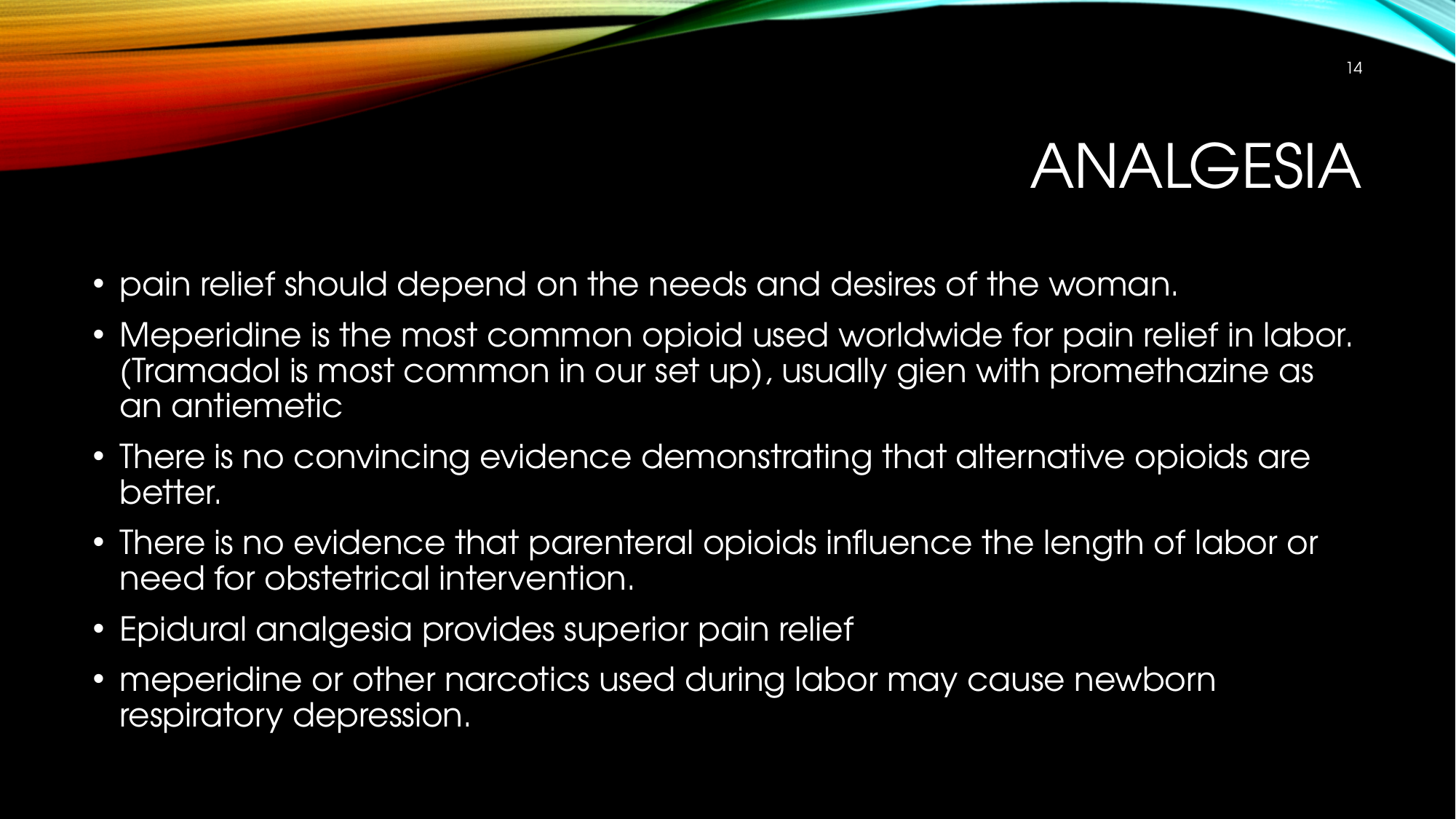

14
# analgesia
pain relief should depend on the needs and desires of the woman.
Meperidine is the most common opioid used worldwide for pain relief in labor. (Tramadol is most common in our set up), usually gien with promethazine as an antiemetic
There is no convincing evidence demonstrating that alternative opioids are better.
There is no evidence that parenteral opioids influence the length of labor or need for obstetrical intervention.
Epidural analgesia provides superior pain relief
meperidine or other narcotics used during labor may cause newborn respiratory depression.